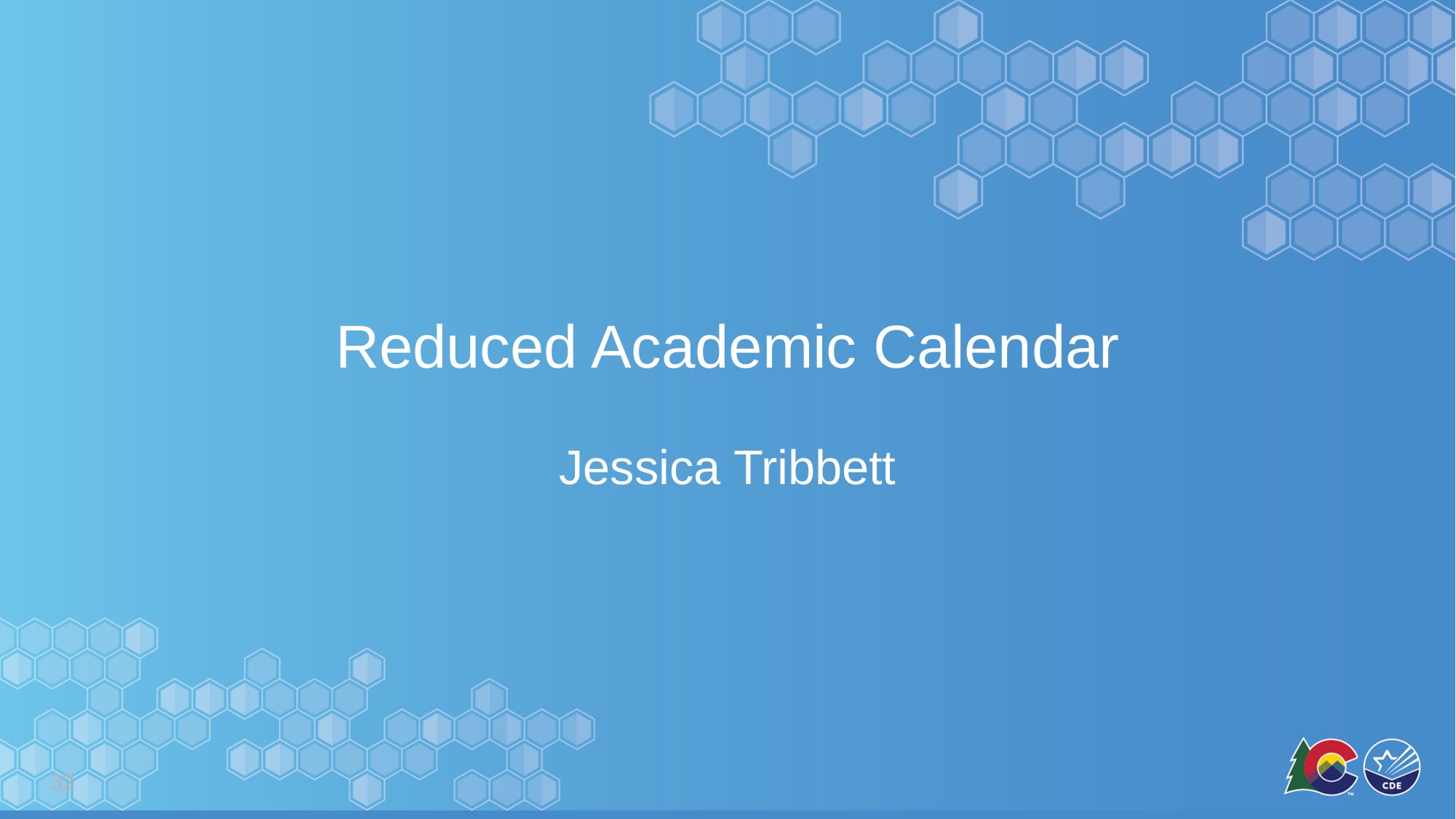

# Reduced Academic Calendar
Jessica Tribbett
32